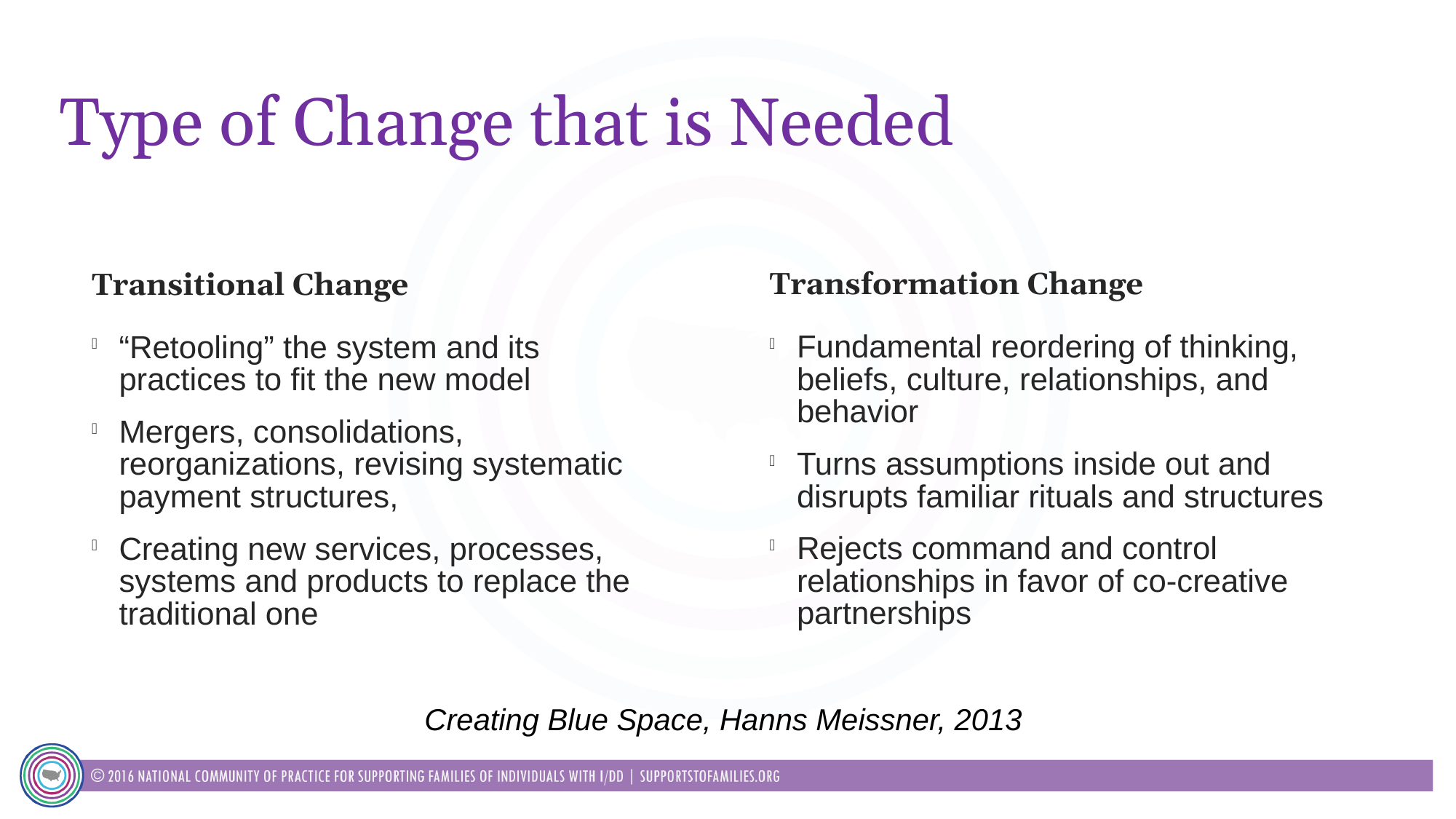

# Type of Change that is Needed
Transformation Change
Transitional Change
Fundamental reordering of thinking, beliefs, culture, relationships, and behavior
Turns assumptions inside out and disrupts familiar rituals and structures
Rejects command and control relationships in favor of co-creative partnerships
“Retooling” the system and its practices to fit the new model
Mergers, consolidations, reorganizations, revising systematic payment structures,
Creating new services, processes, systems and products to replace the traditional one
Creating Blue Space, Hanns Meissner, 2013